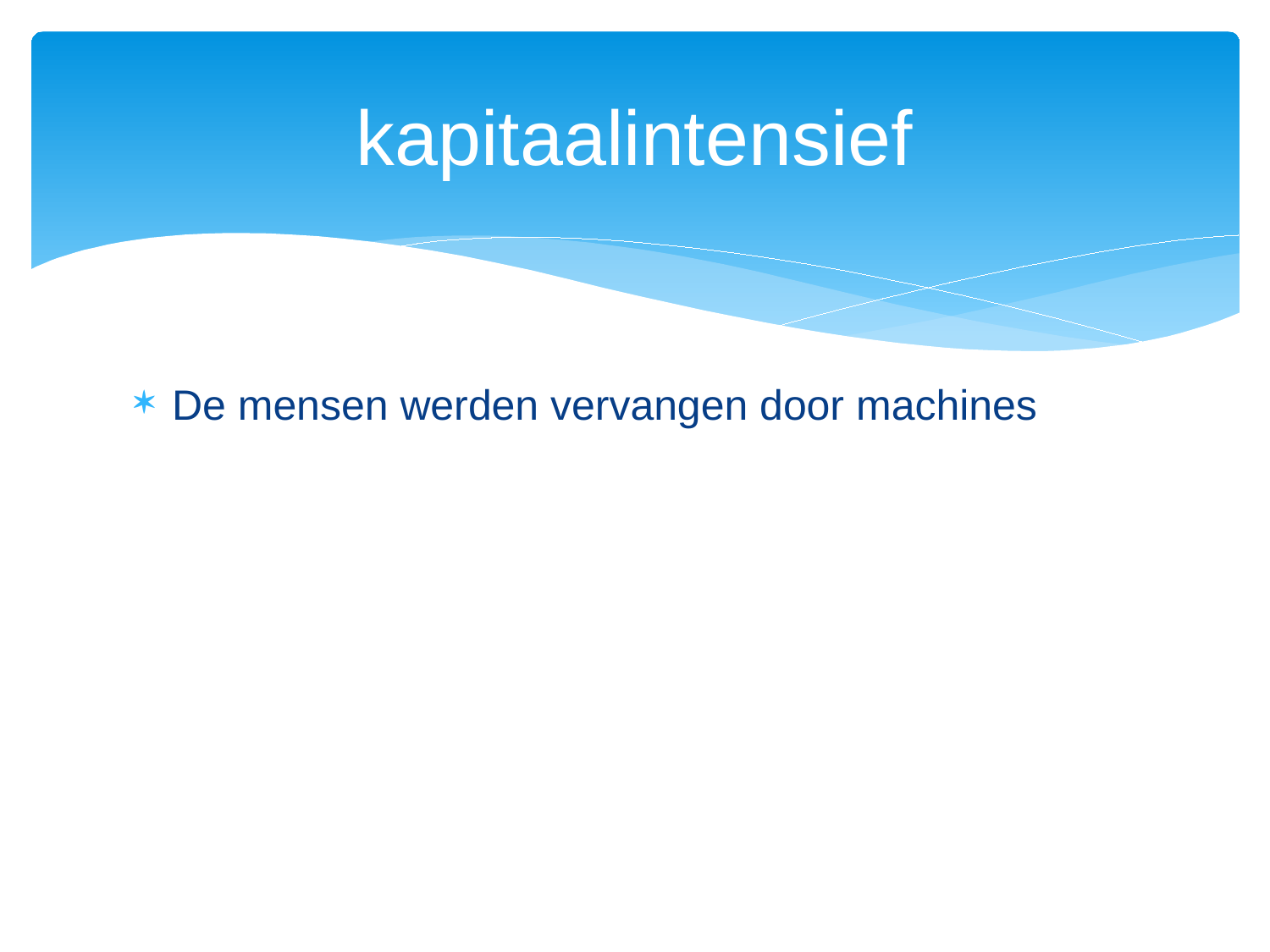

# kapitaalintensief
De mensen werden vervangen door machines